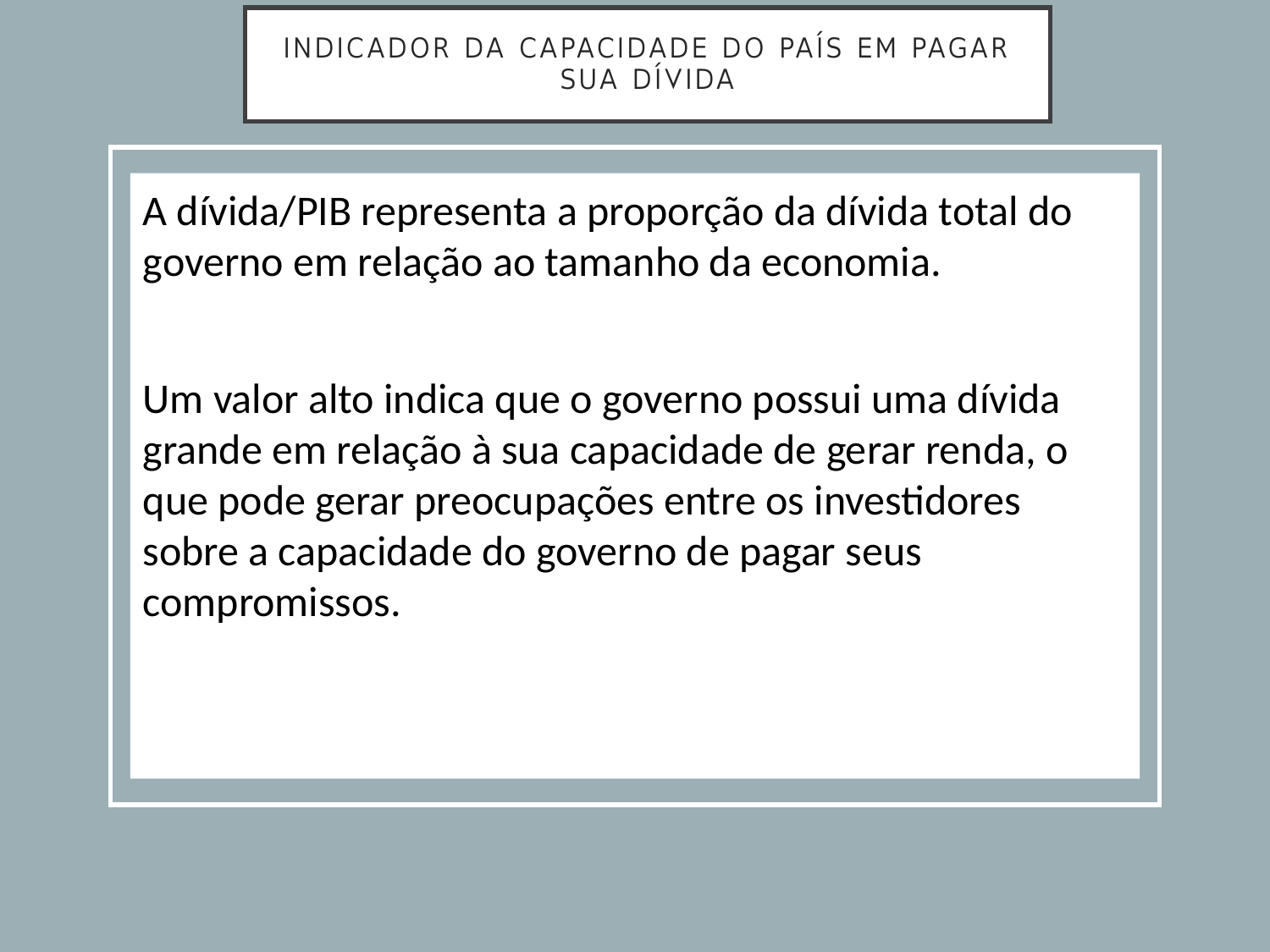

# Indicador da capacidade do país em pagar sua dívida

A dívida/PIB representa a proporção da dívida total do governo em relação ao tamanho da economia.

Um valor alto indica que o governo possui uma dívida grande em relação à sua capacidade de gerar renda, o que pode gerar preocupações entre os investidores sobre a capacidade do governo de pagar seus compromissos.